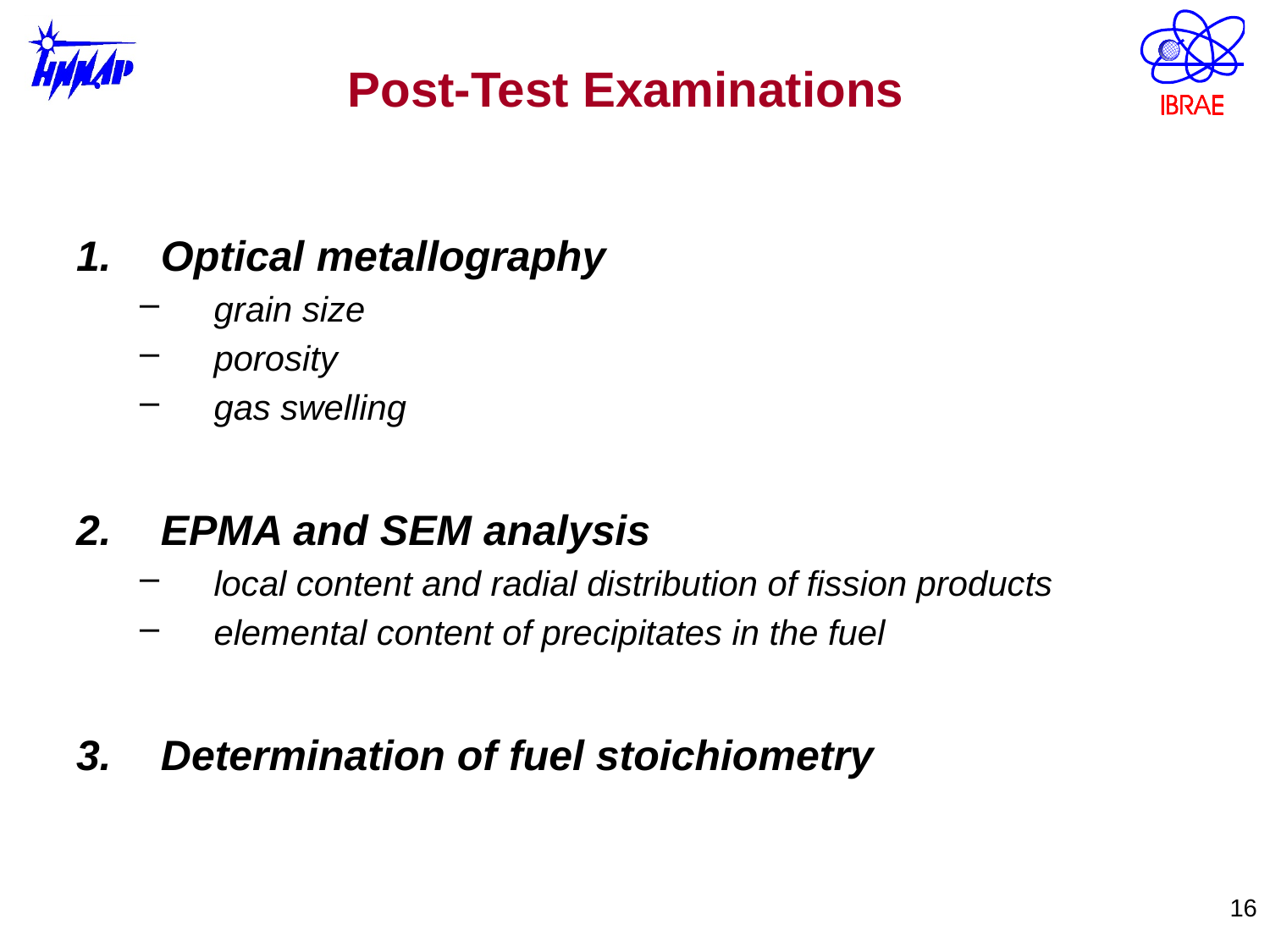

# Post-Test Examinations
Optical metallography
grain size
porosity
gas swelling

EPMA and SEM analysis
local content and radial distribution of fission products
elemental content of precipitates in the fuel

Determination of fuel stoichiometry
16